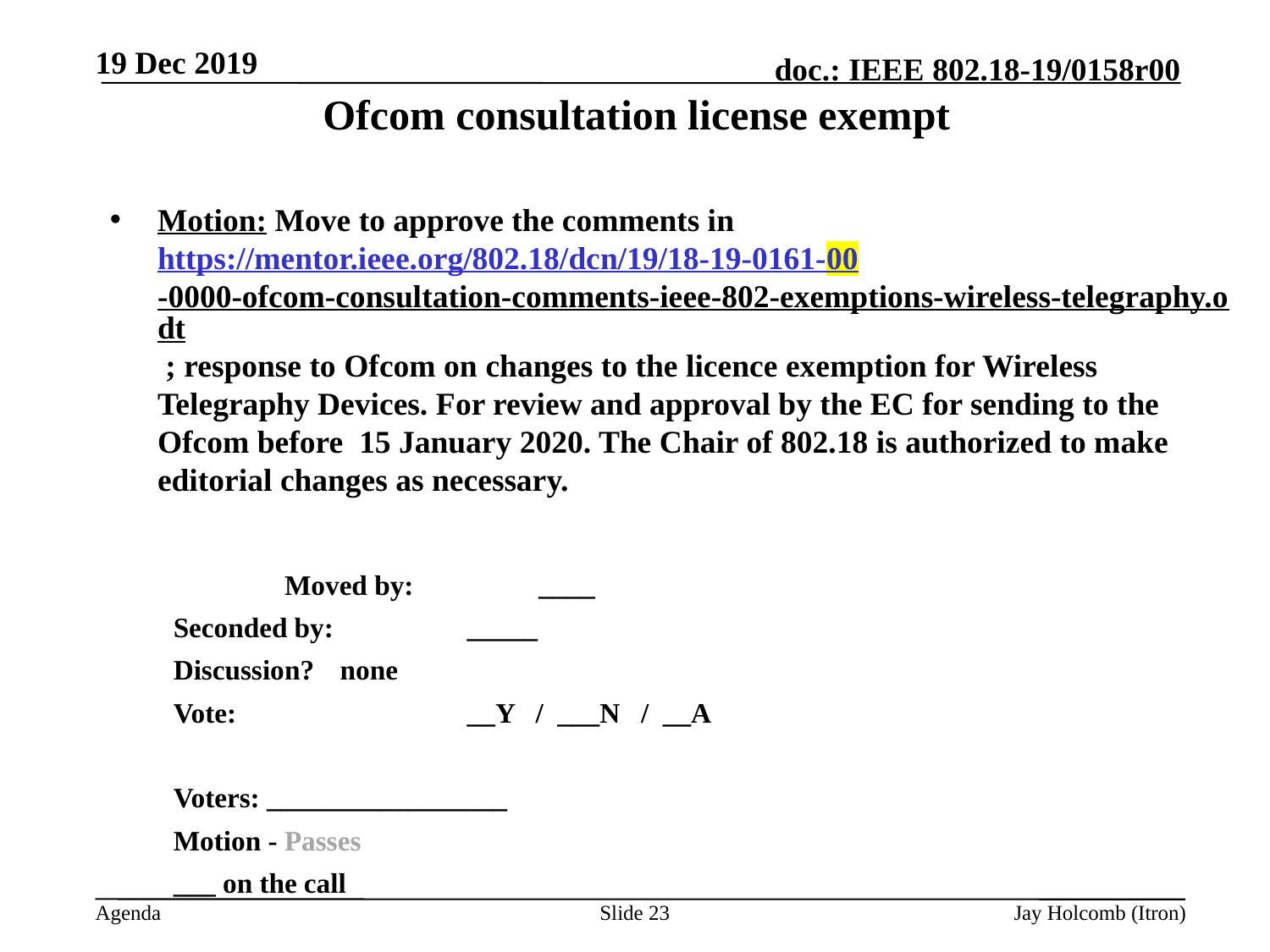

19 Dec 2019
# Ofcom consultation license exempt

Motion: Move to approve the comments in https://mentor.ieee.org/802.18/dcn/19/18-19-0161-00-0000-ofcom-consultation-comments-ieee-802-exemptions-wireless-telegraphy.odt ; response to Ofcom on changes to the licence exemption for Wireless Telegraphy Devices. For review and approval by the EC for sending to the Ofcom before  15 January 2020. The Chair of 802.18 is authorized to make editorial changes as necessary.

		Moved by:  	____
Seconded by:  	_____
Discussion?	none
Vote:  		__Y   /  ___N   /  __A

Voters: _________________
Motion - Passes
___ on the call

Slide 23
Jay Holcomb (Itron)